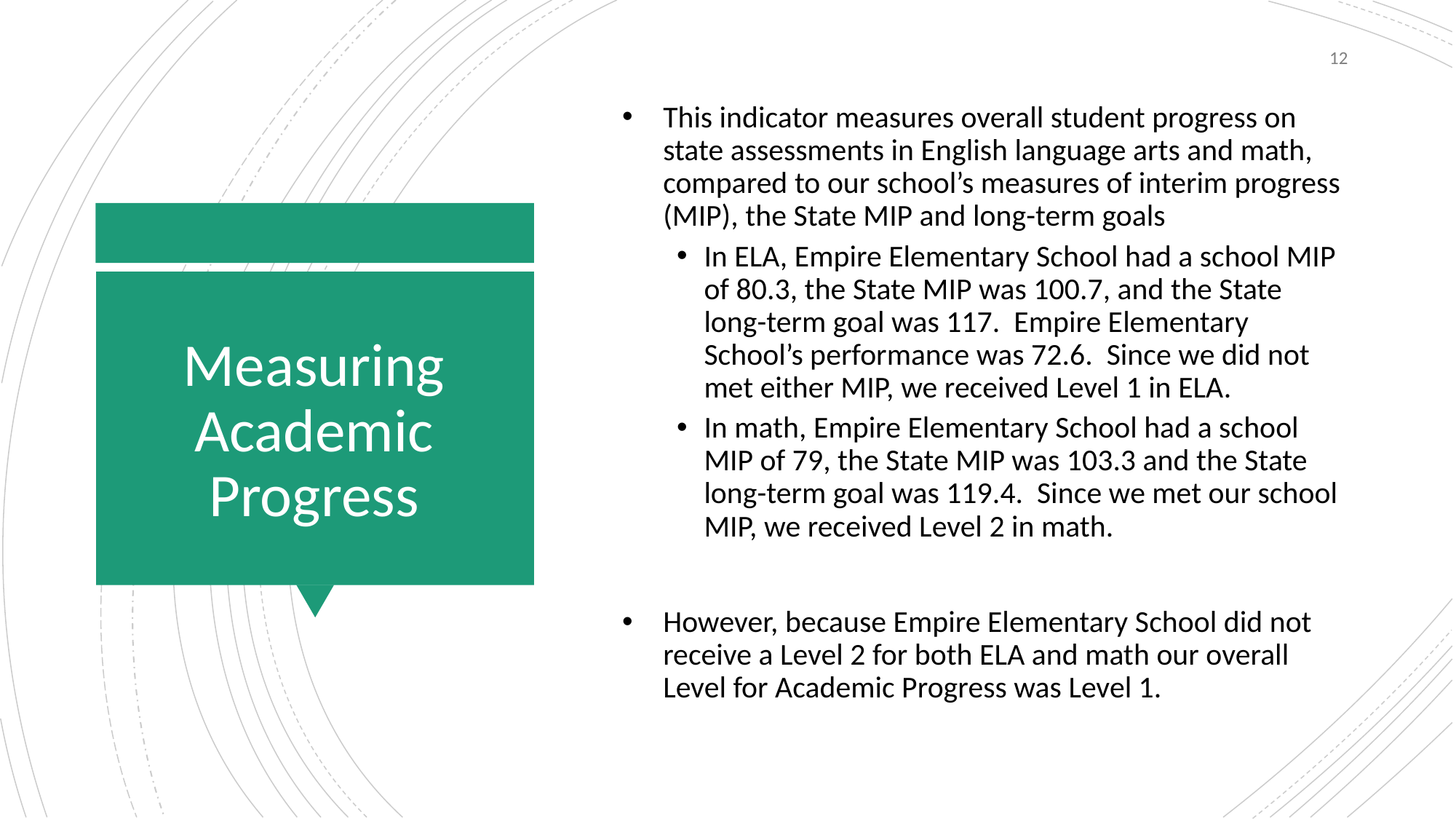

12
This indicator measures overall student progress on state assessments in English language arts and math, compared to our school’s measures of interim progress (MIP), the State MIP and long-term goals
In ELA, Empire Elementary School had a school MIP of 80.3, the State MIP was 100.7, and the State long-term goal was 117.  Empire Elementary School’s performance was 72.6.  Since we did not met either MIP, we received Level 1 in ELA.
In math, Empire Elementary School had a school MIP of 79, the State MIP was 103.3 and the State long-term goal was 119.4.  Since we met our school MIP, we received Level 2 in math.

However, because Empire Elementary School did not receive a Level 2 for both ELA and math our overall Level for Academic Progress was Level 1.

# Measuring Academic Progress